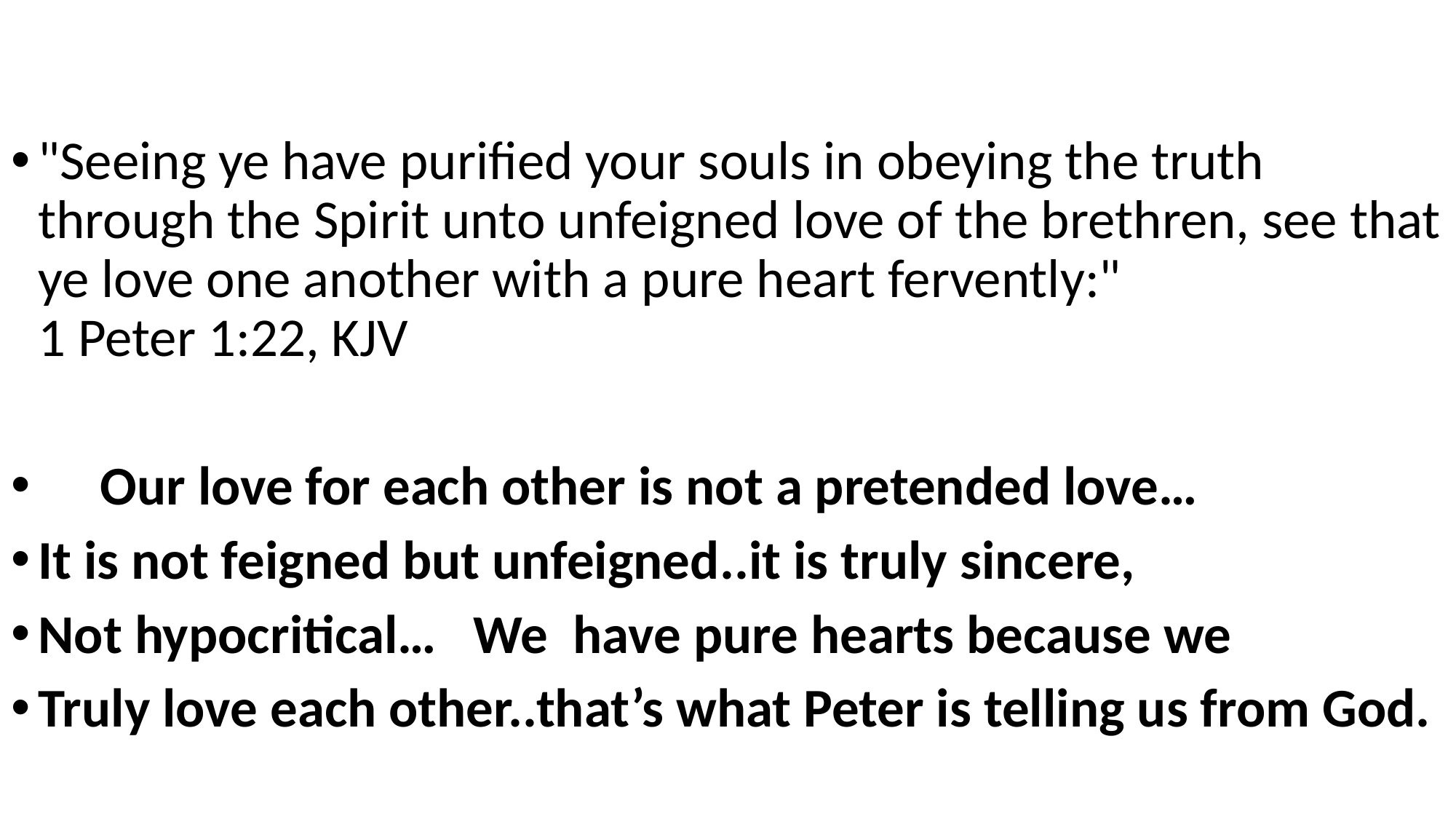

"Seeing ye have purified your souls in obeying the truth through the Spirit unto unfeigned love of the brethren, see that ye love one another with a pure heart fervently:"
1 Peter 1:22, KJV

     Our love for each other is not a pretended love…
It is not feigned but unfeigned..it is truly sincere,
Not hypocritical…   We  have pure hearts because we
Truly love each other..that’s what Peter is telling us from God.